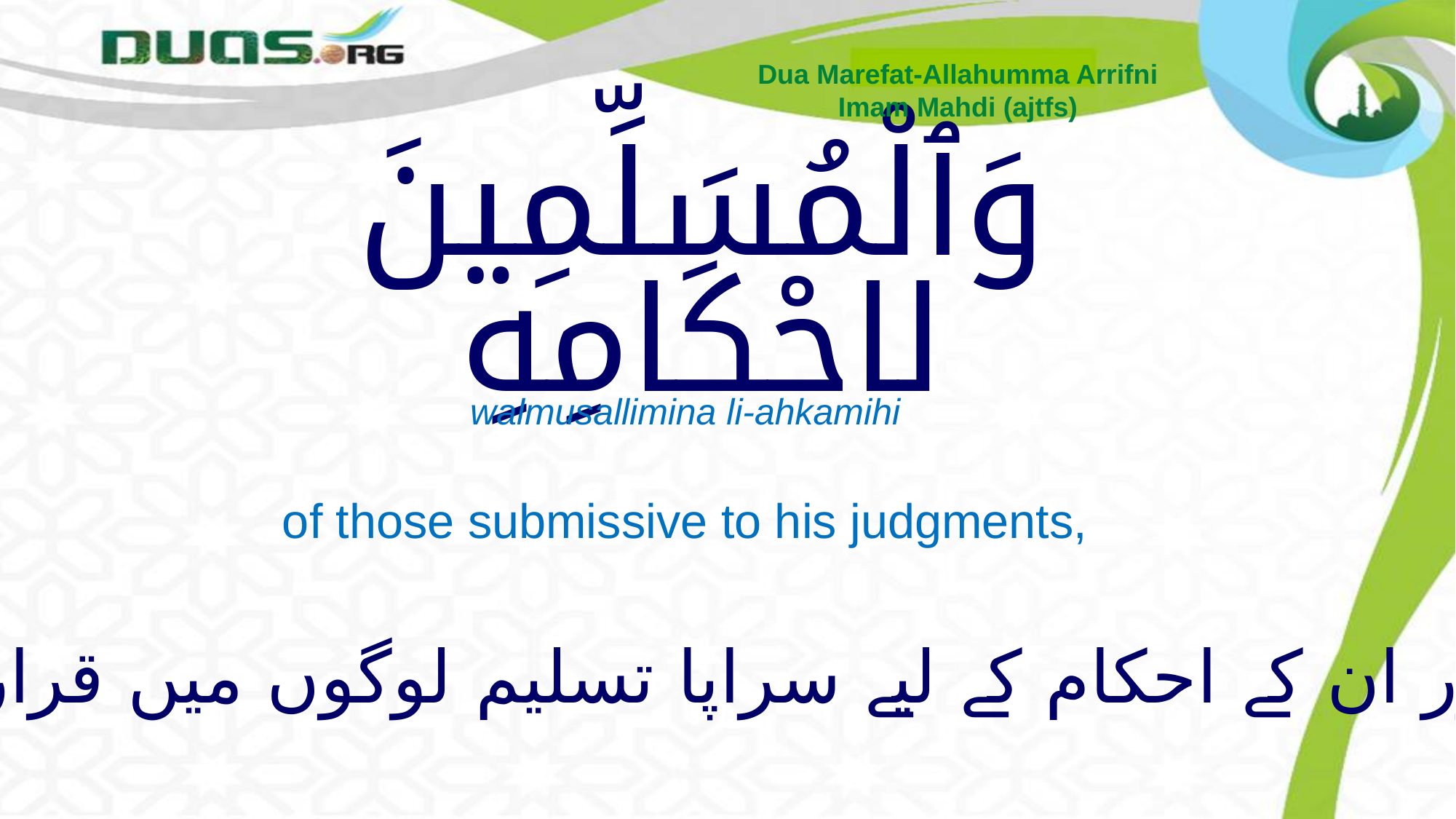

Dua Marefat-Allahumma Arrifni
Imam Mahdi (ajtfs)
# وَٱلْمُسَلِّمِينَ لاحْكَامِهِ

walmusallimina li-ahkamihi

of those submissive to his judgments,
اور ان کے احکام کے لیے سراپا تسلیم لوگوں میں قرار دینا